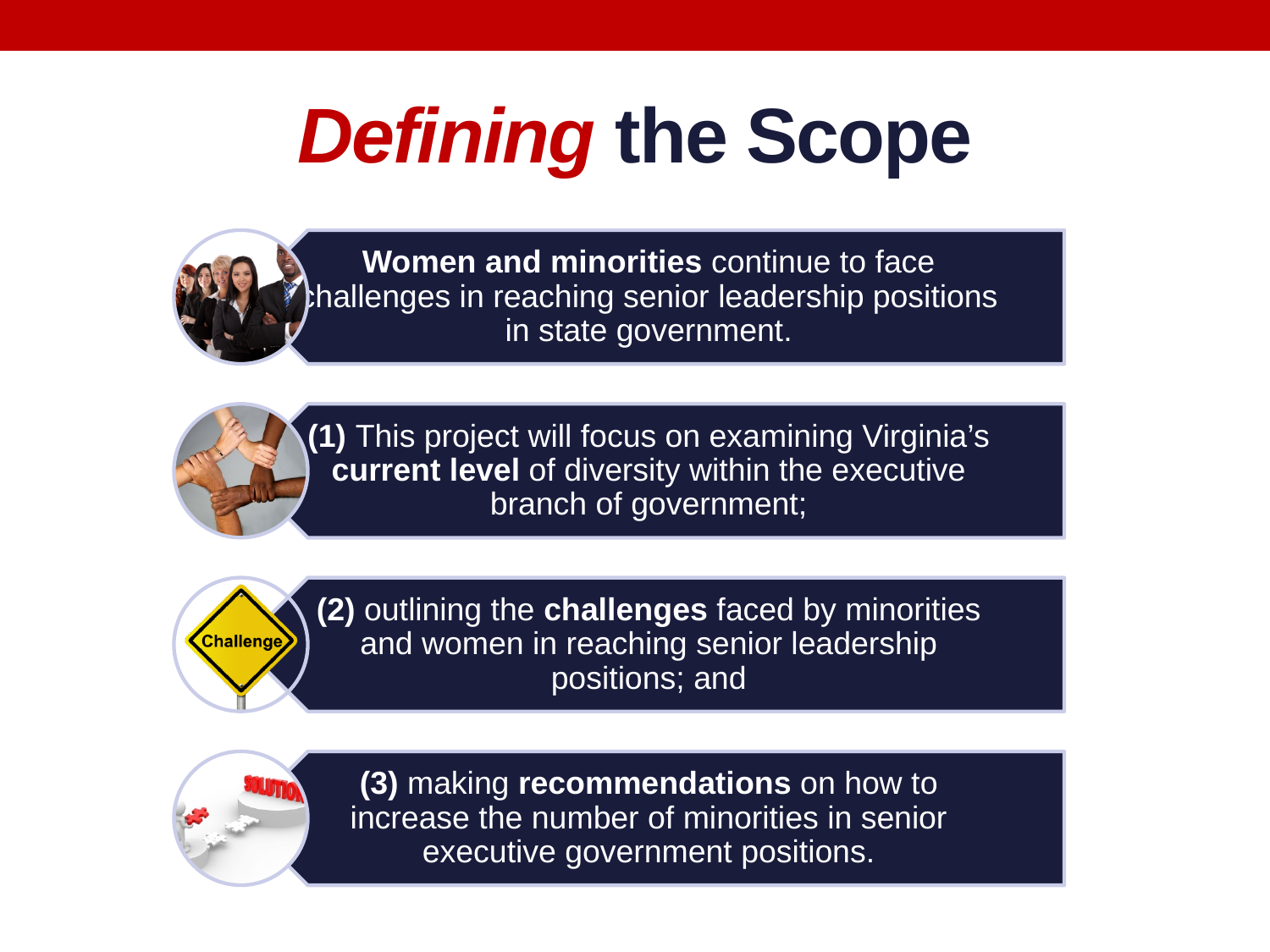

# Defining the Scope
Women and minorities continue to face challenges in reaching senior leadership positions in state government.
(1) This project will focus on examining Virginia’s current level of diversity within the executive branch of government;
(2) outlining the challenges faced by minorities and women in reaching senior leadership positions; and
 (3) making recommendations on how to  increase the number of minorities in senior executive government positions.